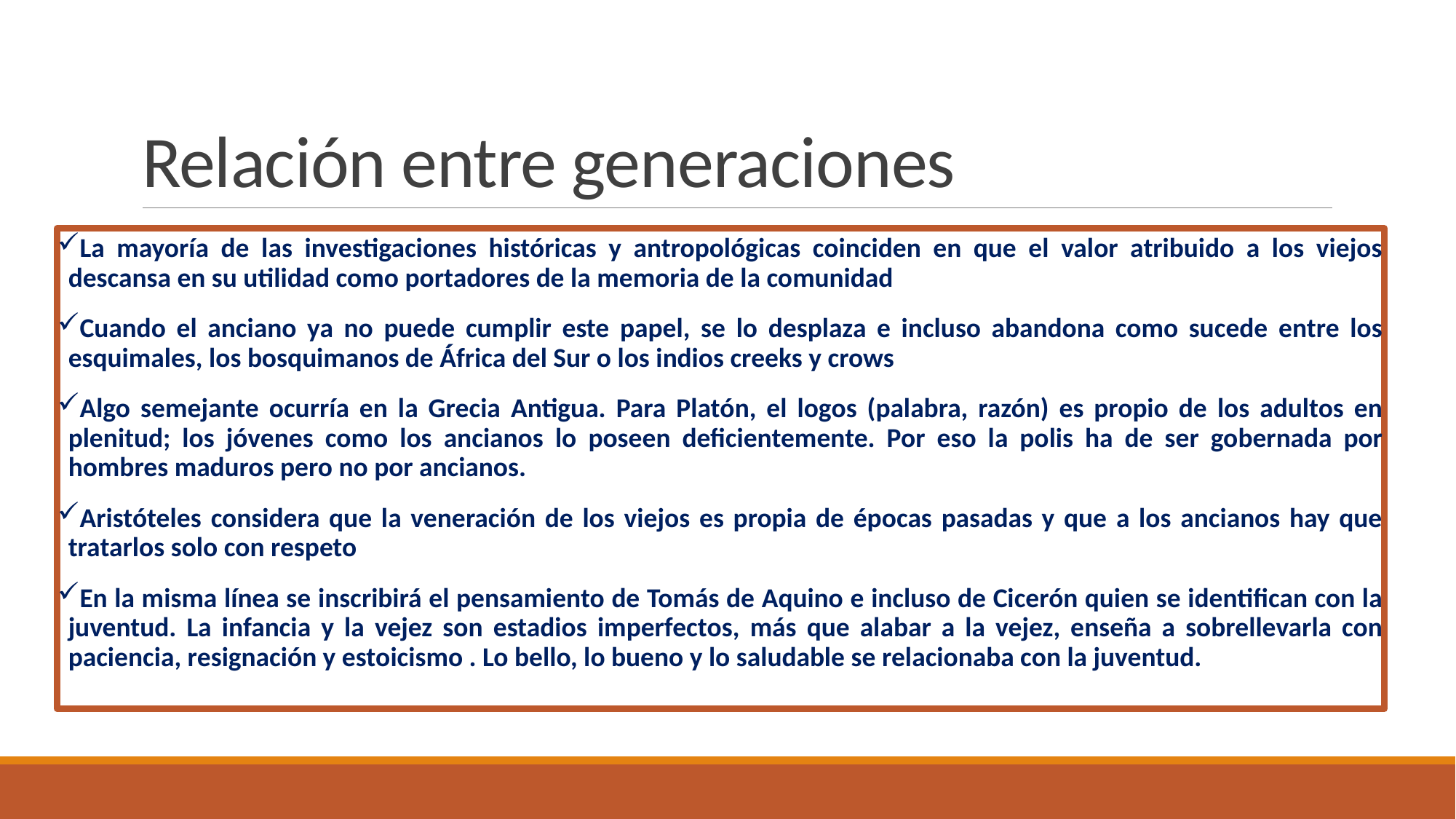

# Relación entre generaciones
La mayoría de las investigaciones históricas y antropológicas coinciden en que el valor atribuido a los viejos descansa en su utilidad como portadores de la memoria de la comunidad
Cuando el anciano ya no puede cumplir este papel, se lo desplaza e incluso abandona como sucede entre los esquimales, los bosquimanos de África del Sur o los indios creeks y crows
Algo semejante ocurría en la Grecia Antigua. Para Platón, el logos (palabra, razón) es propio de los adultos en plenitud; los jóvenes como los ancianos lo poseen deficientemente. Por eso la polis ha de ser gobernada por hombres maduros pero no por ancianos.
Aristóteles considera que la veneración de los viejos es propia de épocas pasadas y que a los ancianos hay que tratarlos solo con respeto
En la misma línea se inscribirá el pensamiento de Tomás de Aquino e incluso de Cicerón quien se identifican con la juventud. La infancia y la vejez son estadios imperfectos, más que alabar a la vejez, enseña a sobrellevarla con paciencia, resignación y estoicismo . Lo bello, lo bueno y lo saludable se relacionaba con la juventud.